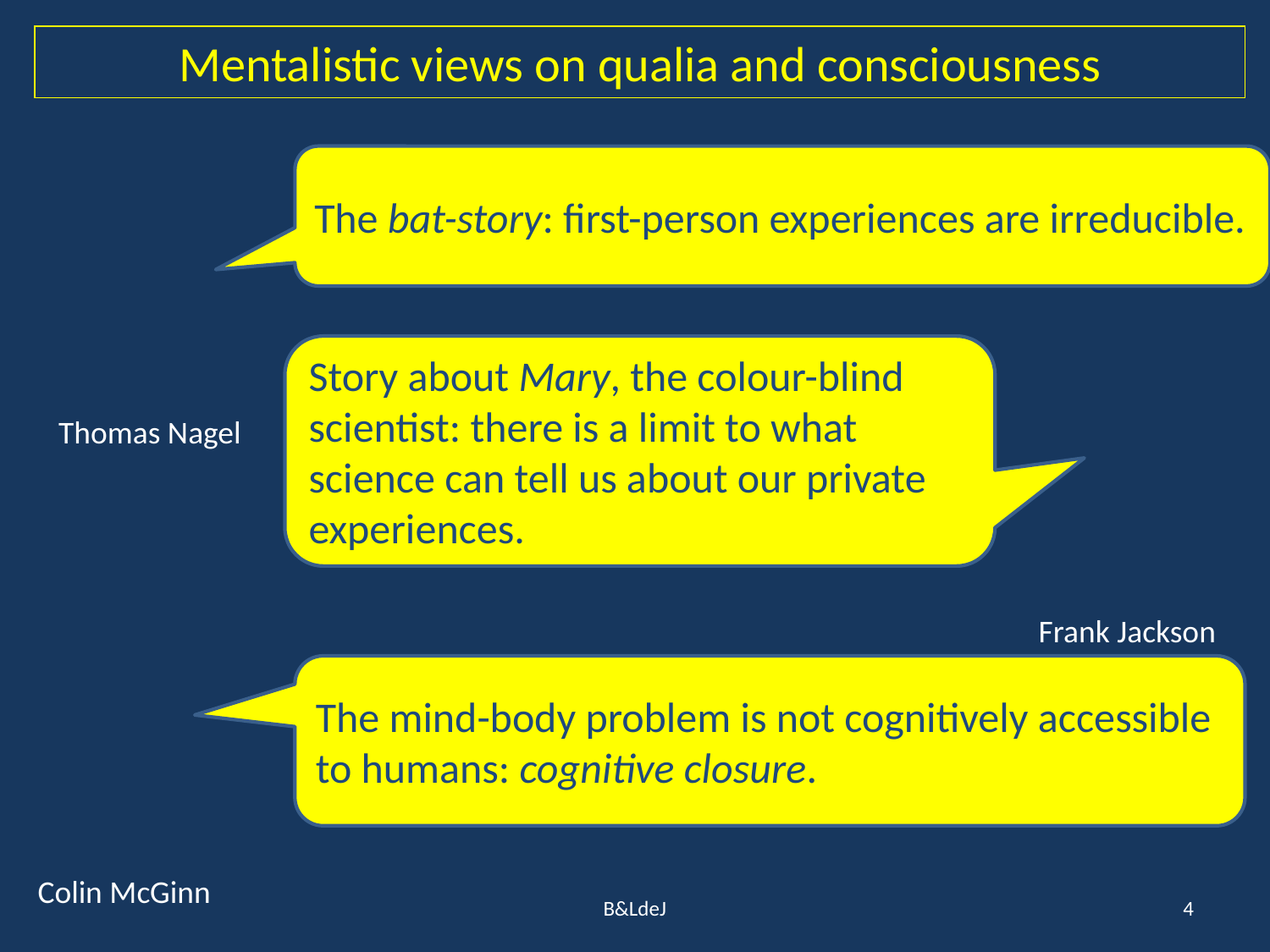

Mentalistic views on qualia and consciousness
The bat-story: first-person experiences are irreducible.
Story about Mary, the colour-blind scientist: there is a limit to what science can tell us about our private experiences.
Thomas Nagel
Frank Jackson
The mind-body problem is not cognitively accessible to humans: cognitive closure.
Colin McGinn
B&LdeJ
4